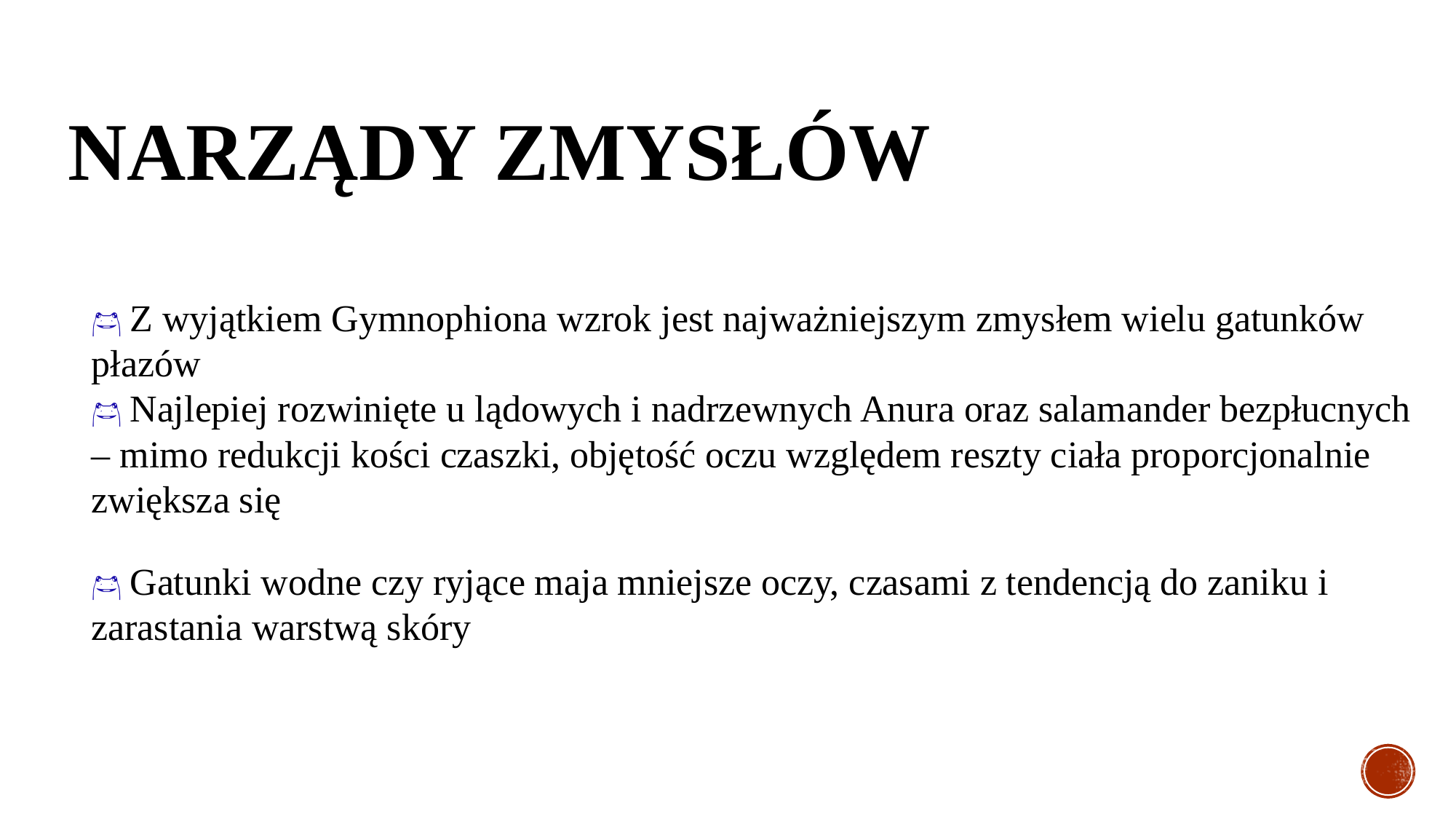

# NARZĄDY ZMYSŁÓW
🐸 Z wyjątkiem Gymnophiona wzrok jest najważniejszym zmysłem wielu gatunków płazów
🐸 Najlepiej rozwinięte u lądowych i nadrzewnych Anura oraz salamander bezpłucnych – mimo redukcji kości czaszki, objętość oczu względem reszty ciała proporcjonalnie zwiększa się

🐸 Gatunki wodne czy ryjące maja mniejsze oczy, czasami z tendencją do zaniku i zarastania warstwą skóry